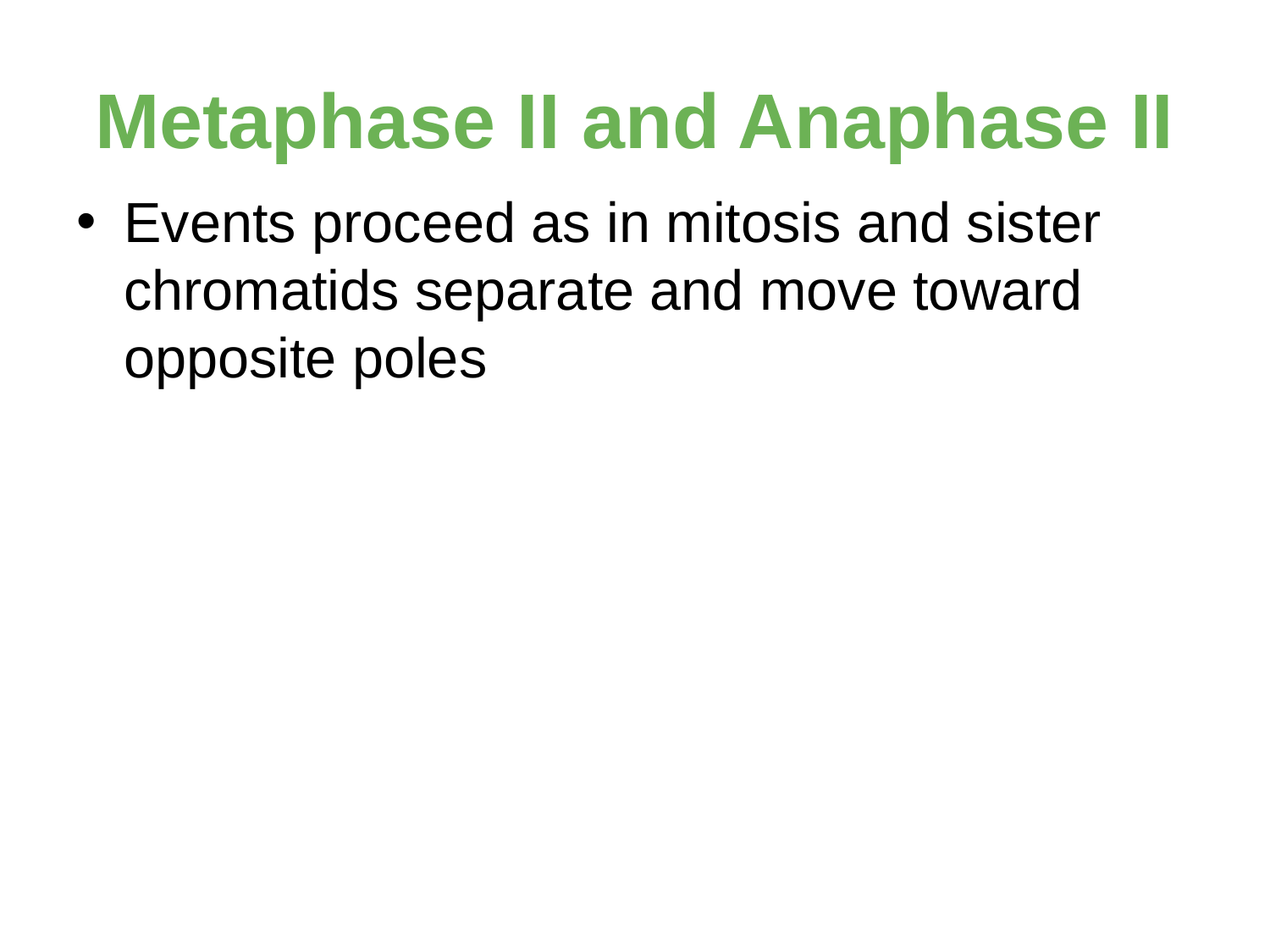

# Metaphase II and Anaphase II
Events proceed as in mitosis and sister chromatids separate and move toward opposite poles